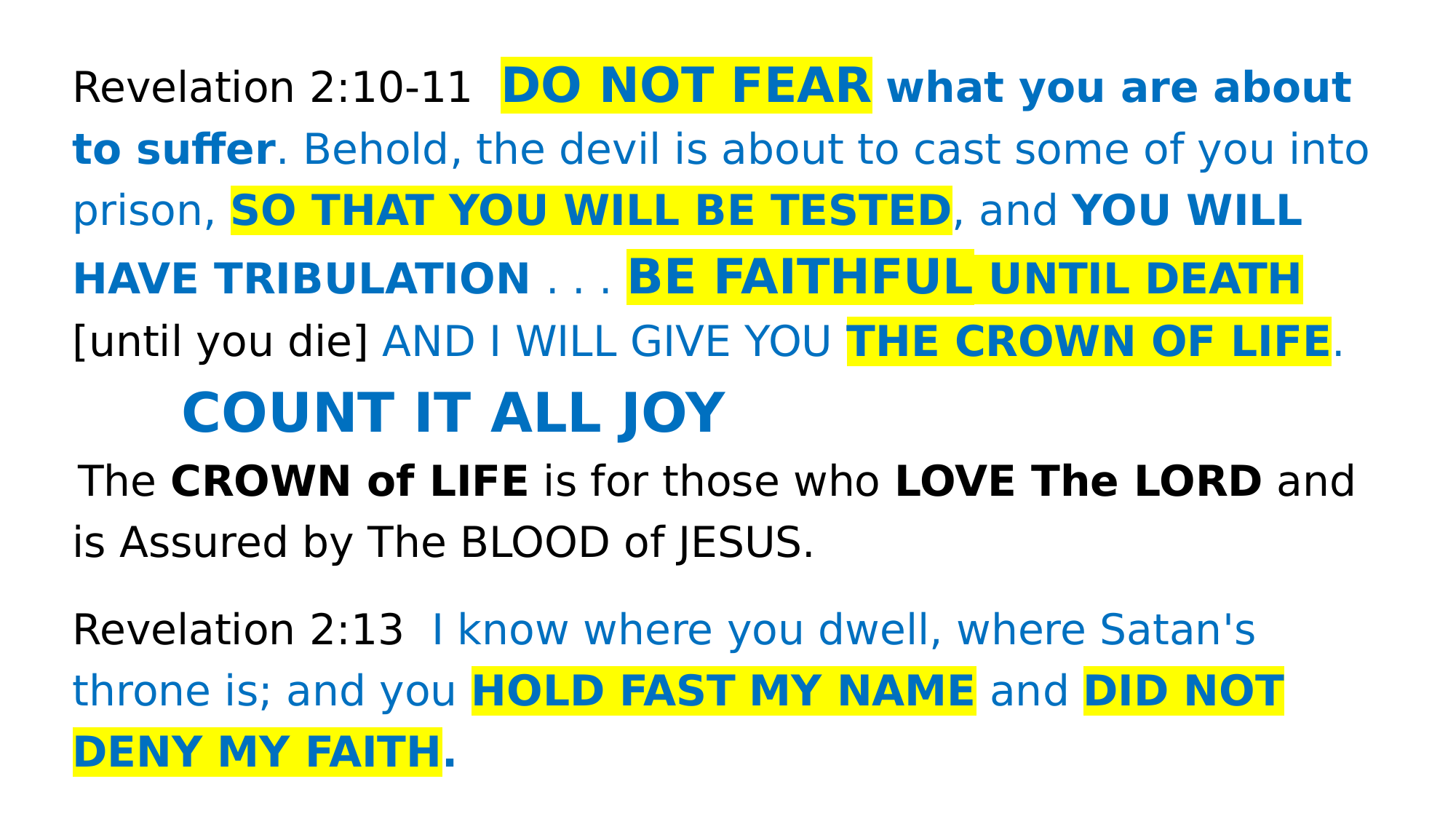

Revelation 2:10-11  DO NOT FEAR what you are about to suffer. Behold, the devil is about to cast some of you into prison, SO THAT YOU WILL BE TESTED, and YOU WILL HAVE TRIBULATION . . . BE FAITHFUL UNTIL DEATH [until you die] AND I WILL GIVE YOU THE CROWN OF LIFE.  		COUNT IT ALL JOY
 The CROWN of LIFE is for those who LOVE The LORD and is Assured by The BLOOD of JESUS.

Revelation 2:13  I know where you dwell, where Satan's throne is; and you HOLD FAST MY NAME and DID NOT DENY MY FAITH.